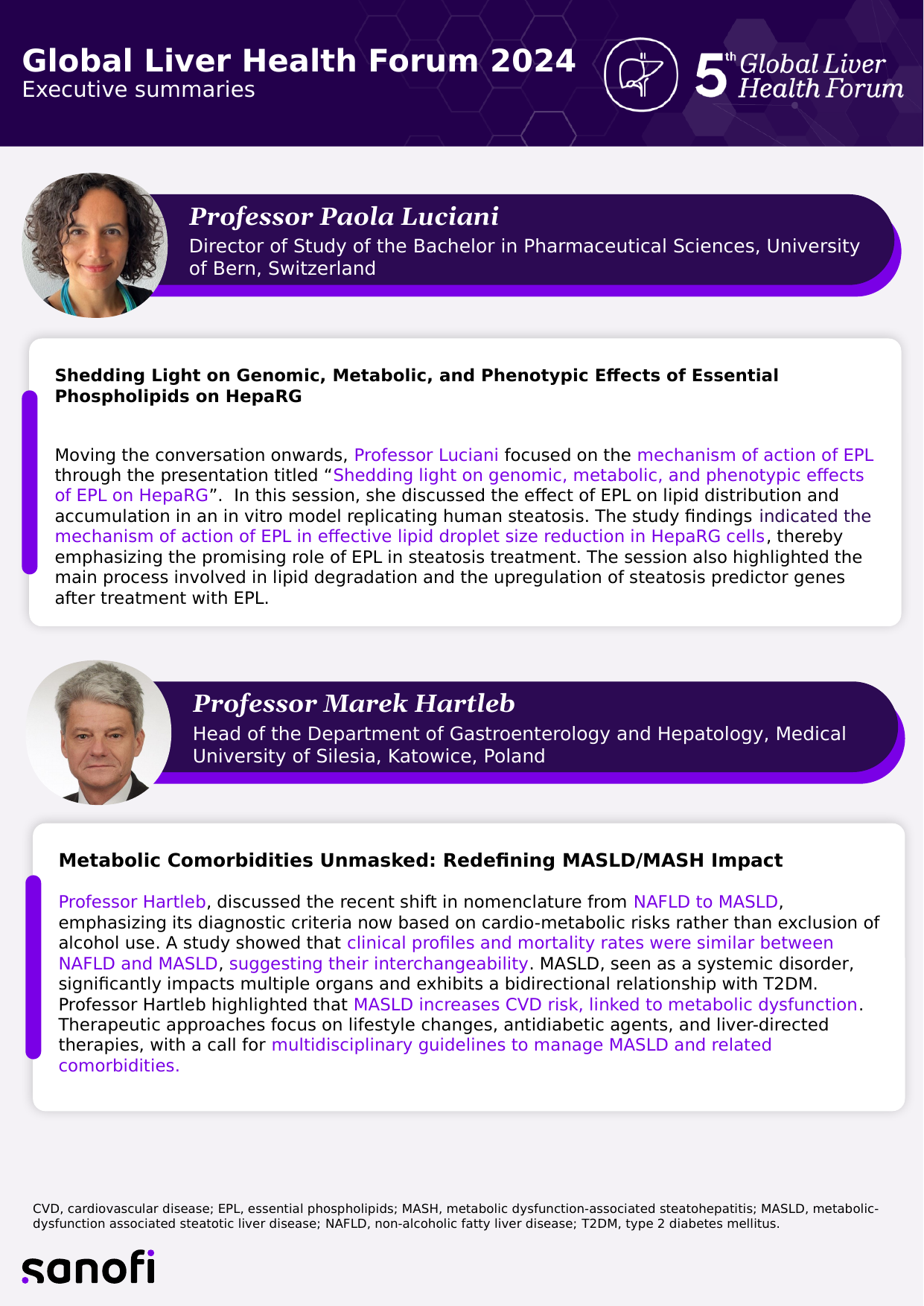

# Global Liver Health Forum 2024 Executive summaries

Professor Paola Luciani
Director of Study of the Bachelor in Pharmaceutical Sciences, University of Bern, Switzerland

Shedding Light on Genomic, Metabolic, and Phenotypic Effects of Essential Phospholipids on HepaRG

Moving the conversation onwards, Professor Luciani focused on the mechanism of action of EPL through the presentation titled “Shedding light on genomic, metabolic, and phenotypic effects of EPL on HepaRG”.  In this session, she discussed the effect of EPL on lipid distribution and accumulation in an in vitro model replicating human steatosis. The study findings indicated the mechanism of action of EPL in effective lipid droplet size reduction in HepaRG cells, thereby emphasizing the promising role of EPL in steatosis treatment. The session also highlighted the main process involved in lipid degradation and the upregulation of steatosis predictor genes after treatment with EPL.

Professor Marek Hartleb
Head of the Department of Gastroenterology and Hepatology, Medical University of Silesia, Katowice, Poland

Metabolic Comorbidities Unmasked: Redefining MASLD/MASH Impact

Professor Hartleb, discussed the recent shift in nomenclature from NAFLD to MASLD, emphasizing its diagnostic criteria now based on cardio-metabolic risks rather than exclusion of alcohol use. A study showed that clinical profiles and mortality rates were similar between NAFLD and MASLD, suggesting their interchangeability. MASLD, seen as a systemic disorder, significantly impacts multiple organs and exhibits a bidirectional relationship with T2DM.
Professor Hartleb highlighted that MASLD increases CVD risk, linked to metabolic dysfunction. Therapeutic approaches focus on lifestyle changes, antidiabetic agents, and liver-directed therapies, with a call for multidisciplinary guidelines to manage MASLD and related comorbidities.

CVD, cardiovascular disease; EPL, essential phospholipids; MASH, metabolic dysfunction-associated steatohepatitis; MASLD, metabolic-dysfunction associated steatotic liver disease; NAFLD, non-alcoholic fatty liver disease; T2DM, type 2 diabetes mellitus.